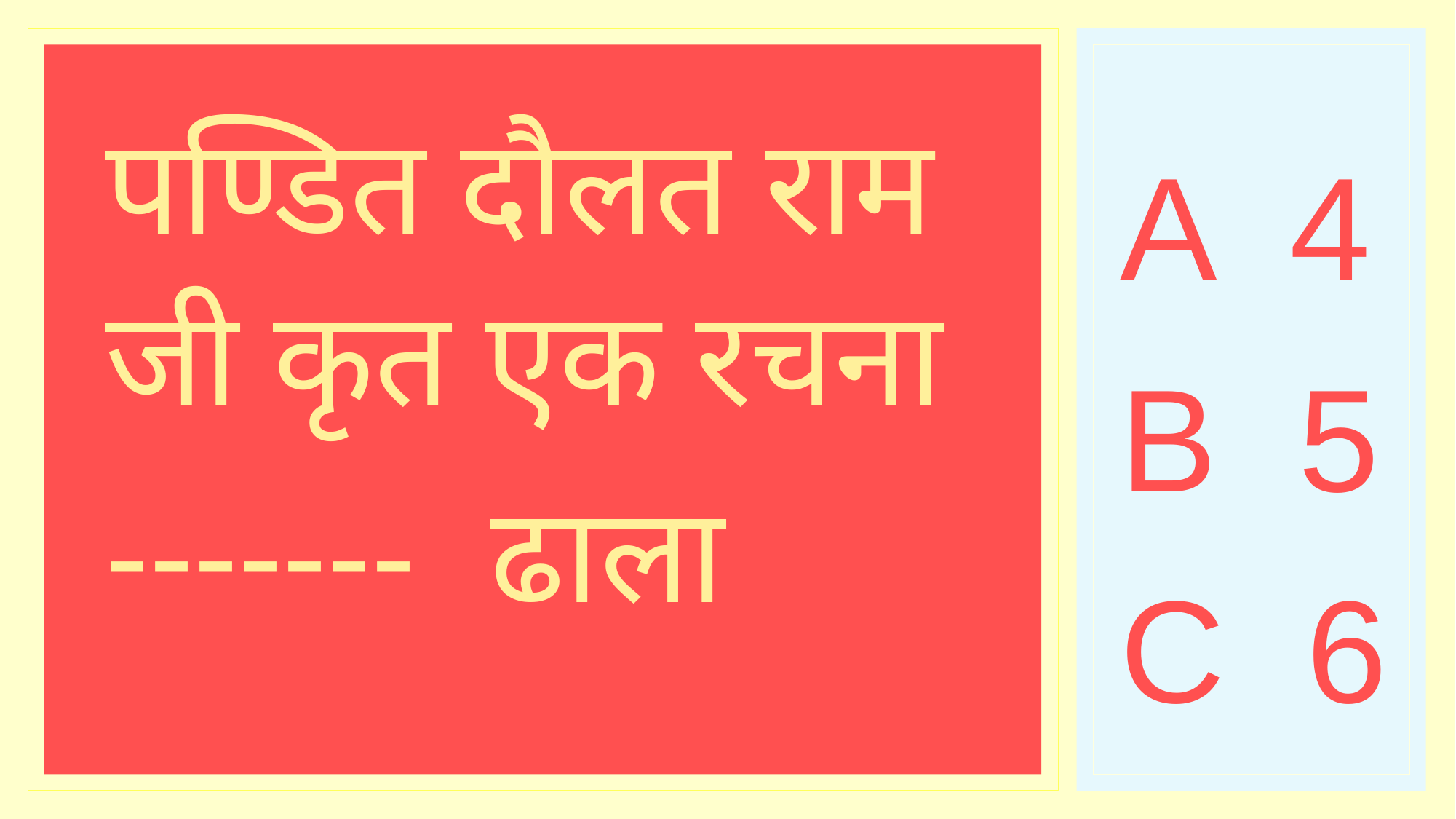

पण्डित दौलत राम जी कृत एक रचना
-------  ढाला

A  4
B  5
C  6